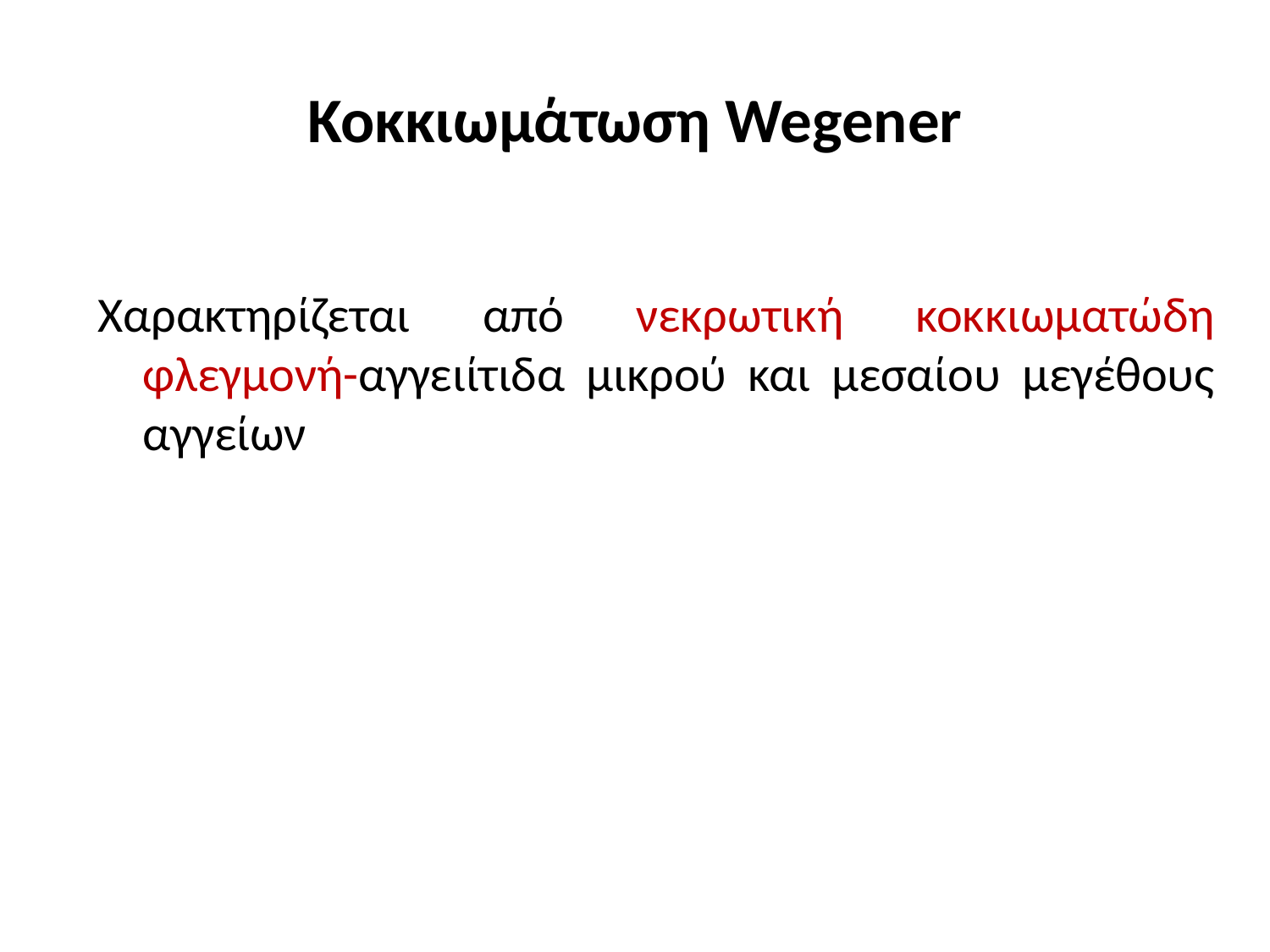

# Κοκκιωμάτωση Wegener
Χαρακτηρίζεται από νεκρωτική κοκκιωματώδη φλεγμονή-αγγειίτιδα μικρού και μεσαίου μεγέθους αγγείων